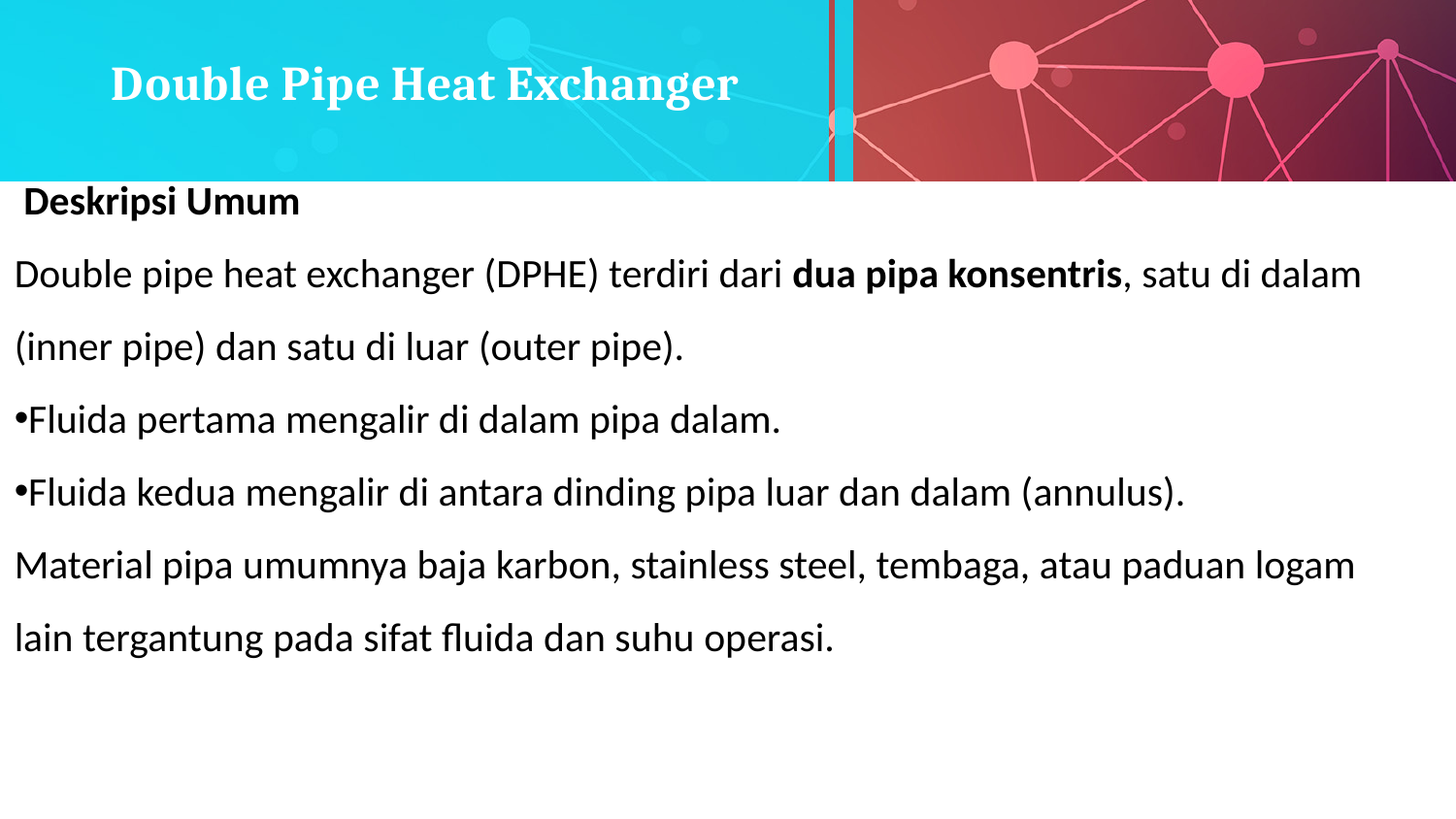

Double Pipe Heat Exchanger

 Deskripsi Umum
Double pipe heat exchanger (DPHE) terdiri dari dua pipa konsentris, satu di dalam (inner pipe) dan satu di luar (outer pipe).
Fluida pertama mengalir di dalam pipa dalam.
Fluida kedua mengalir di antara dinding pipa luar dan dalam (annulus).
Material pipa umumnya baja karbon, stainless steel, tembaga, atau paduan logam lain tergantung pada sifat fluida dan suhu operasi.